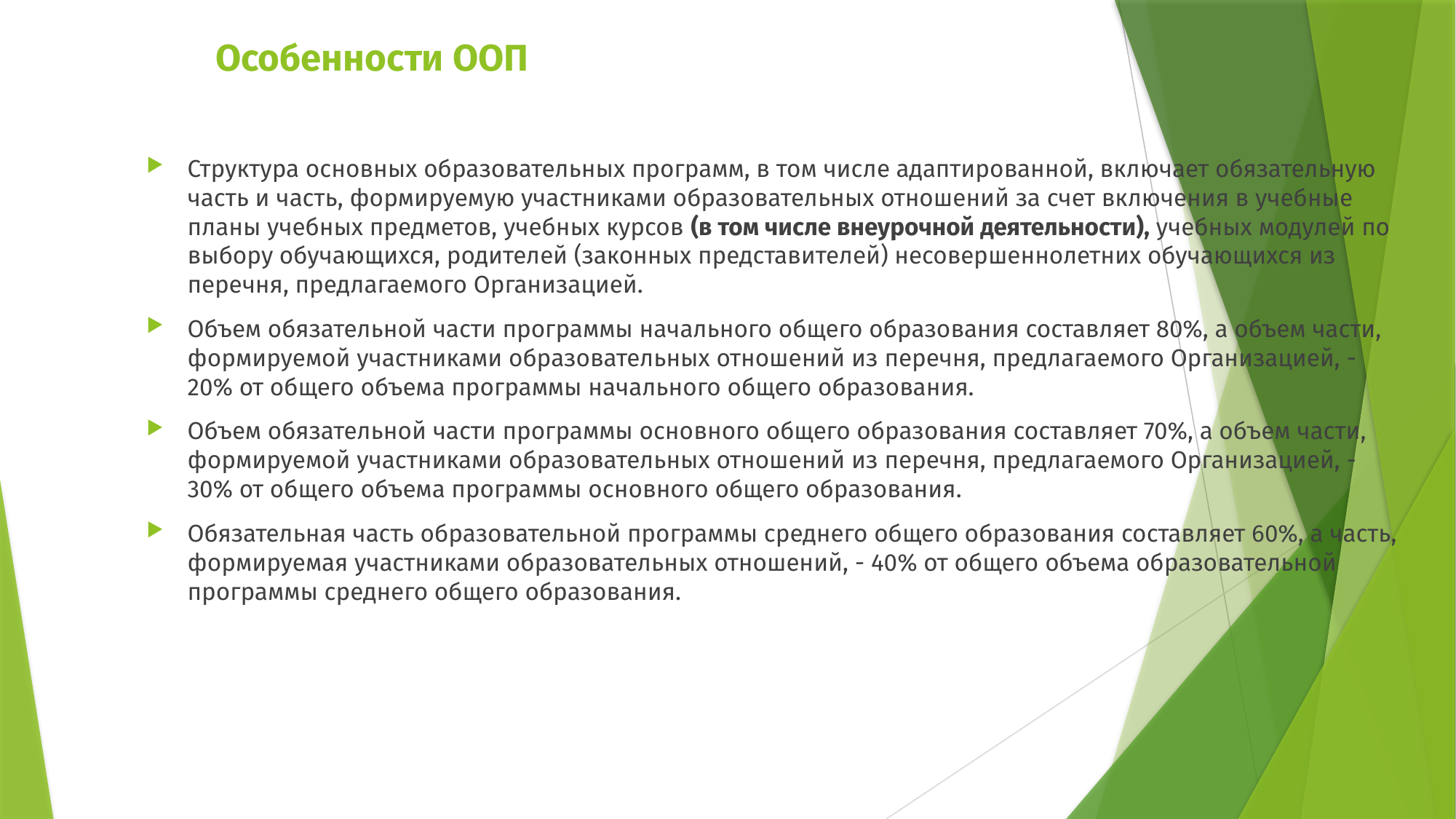

# Особенности ООП
Структура основных образовательных программ, в том числе адаптированной, включает обязательную часть и часть, формируемую участниками образовательных отношений за счет включения в учебные планы учебных предметов, учебных курсов (в том числе внеурочной деятельности), учебных модулей по выбору обучающихся, родителей (законных представителей) несовершеннолетних обучающихся из перечня, предлагаемого Организацией.
Объем обязательной части программы начального общего образования составляет 80%, а объем части, формируемой участниками образовательных отношений из перечня, предлагаемого Организацией, - 20% от общего объема программы начального общего образования.
Объем обязательной части программы основного общего образования составляет 70%, а объем части, формируемой участниками образовательных отношений из перечня, предлагаемого Организацией, - 30% от общего объема программы основного общего образования.
Обязательная часть образовательной программы среднего общего образования составляет 60%, а часть, формируемая участниками образовательных отношений, - 40% от общего объема образовательной программы среднего общего образования.